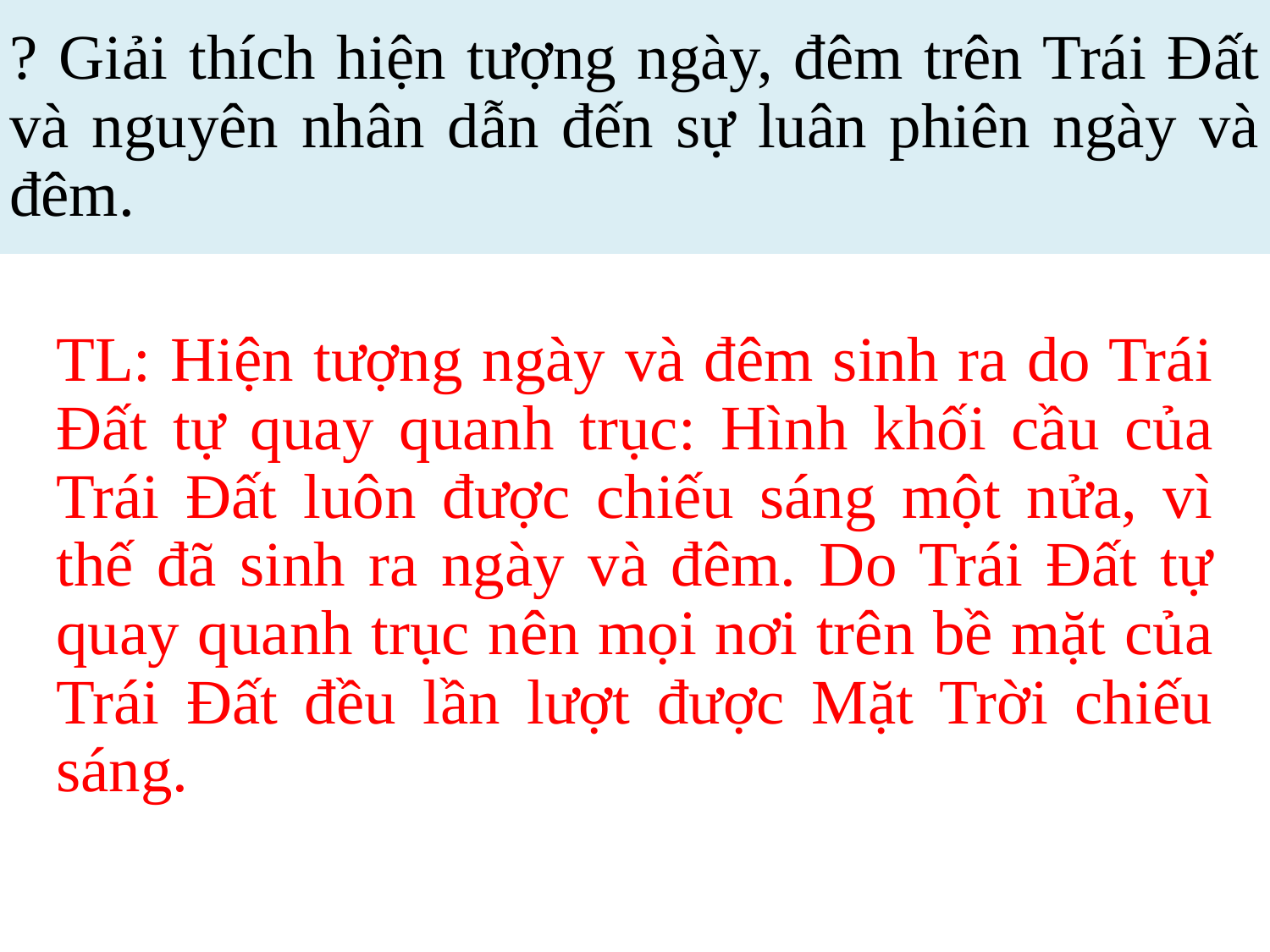

? Giải thích hiện tượng ngày, đêm trên Trái Đất và nguyên nhân dẫn đến sự luân phiên ngày và đêm.
TL: Hiện tượng ngày và đêm sinh ra do Trái Đất tự quay quanh trục: Hình khối cầu của Trái Đất luôn được chiếu sáng một nửa, vì thế đã sinh ra ngày và đêm. Do Trái Đất tự quay quanh trục nên mọi nơi trên bề mặt của Trái Đất đều lần lượt được Mặt Trời chiếu sáng.